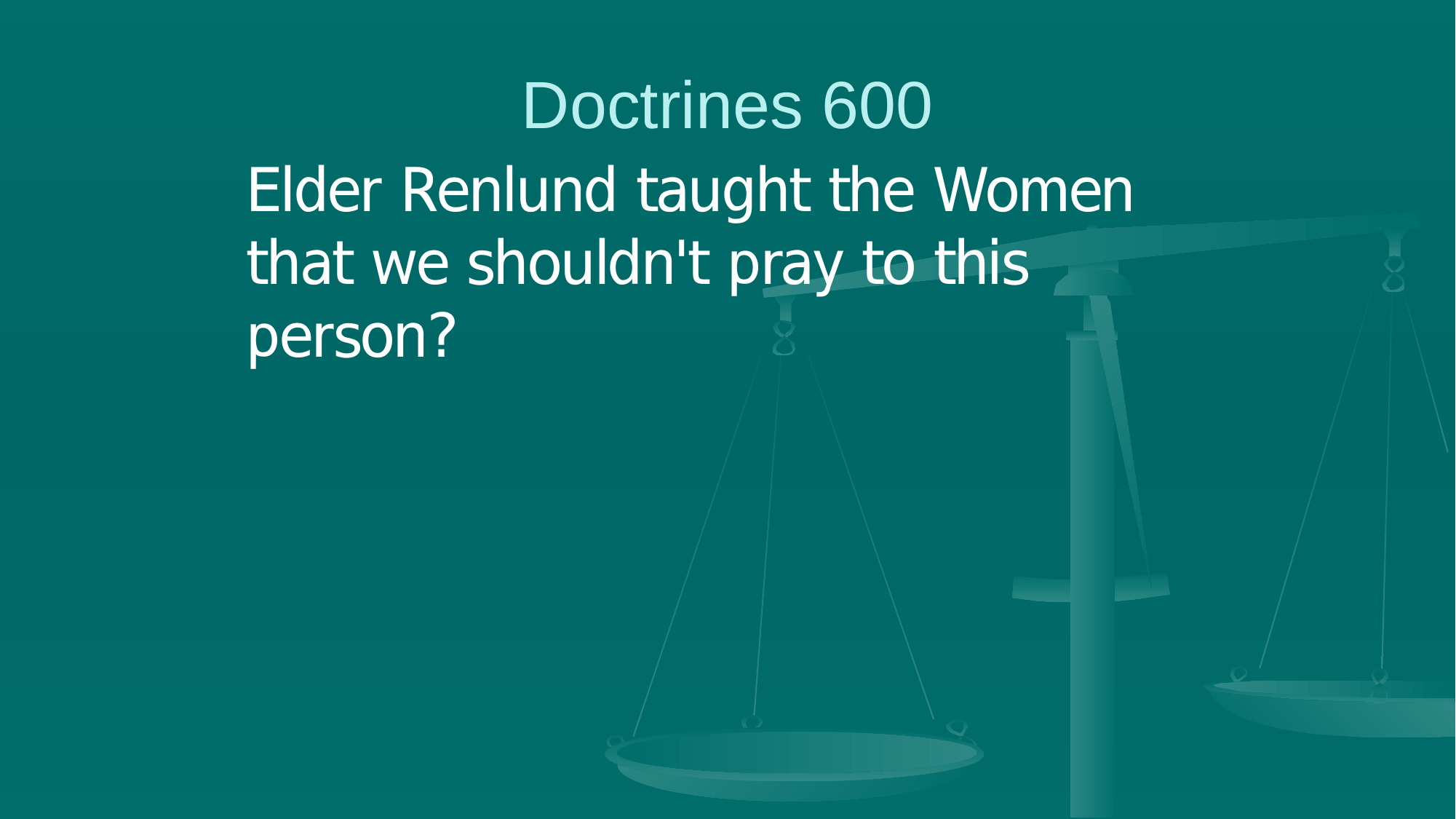

# Doctrines 600
Elder Renlund taught the Women that we shouldn't pray to this person?